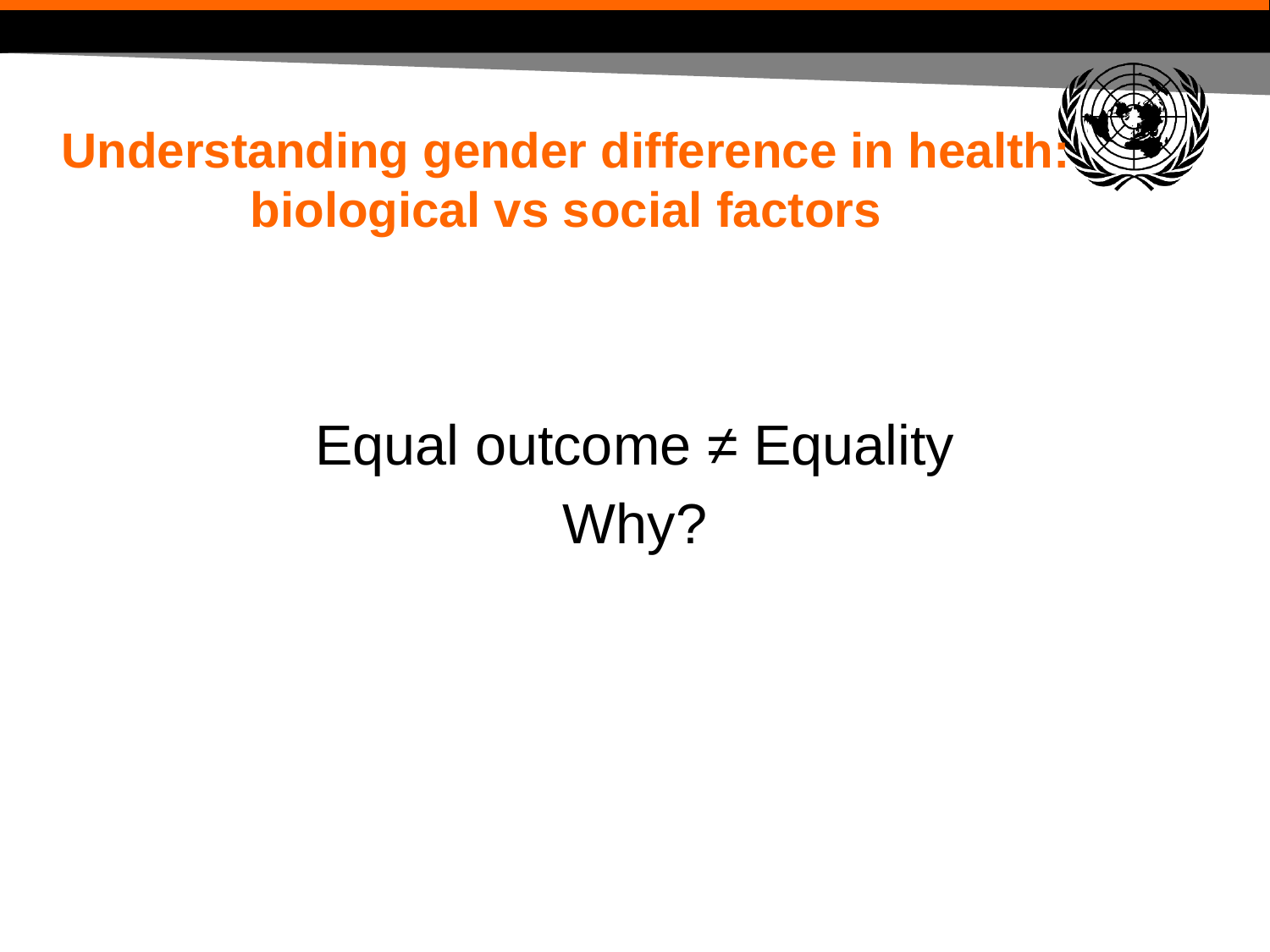

# Understanding gender difference in health: biological vs social factors
Equal outcome ≠ Equality
Why?